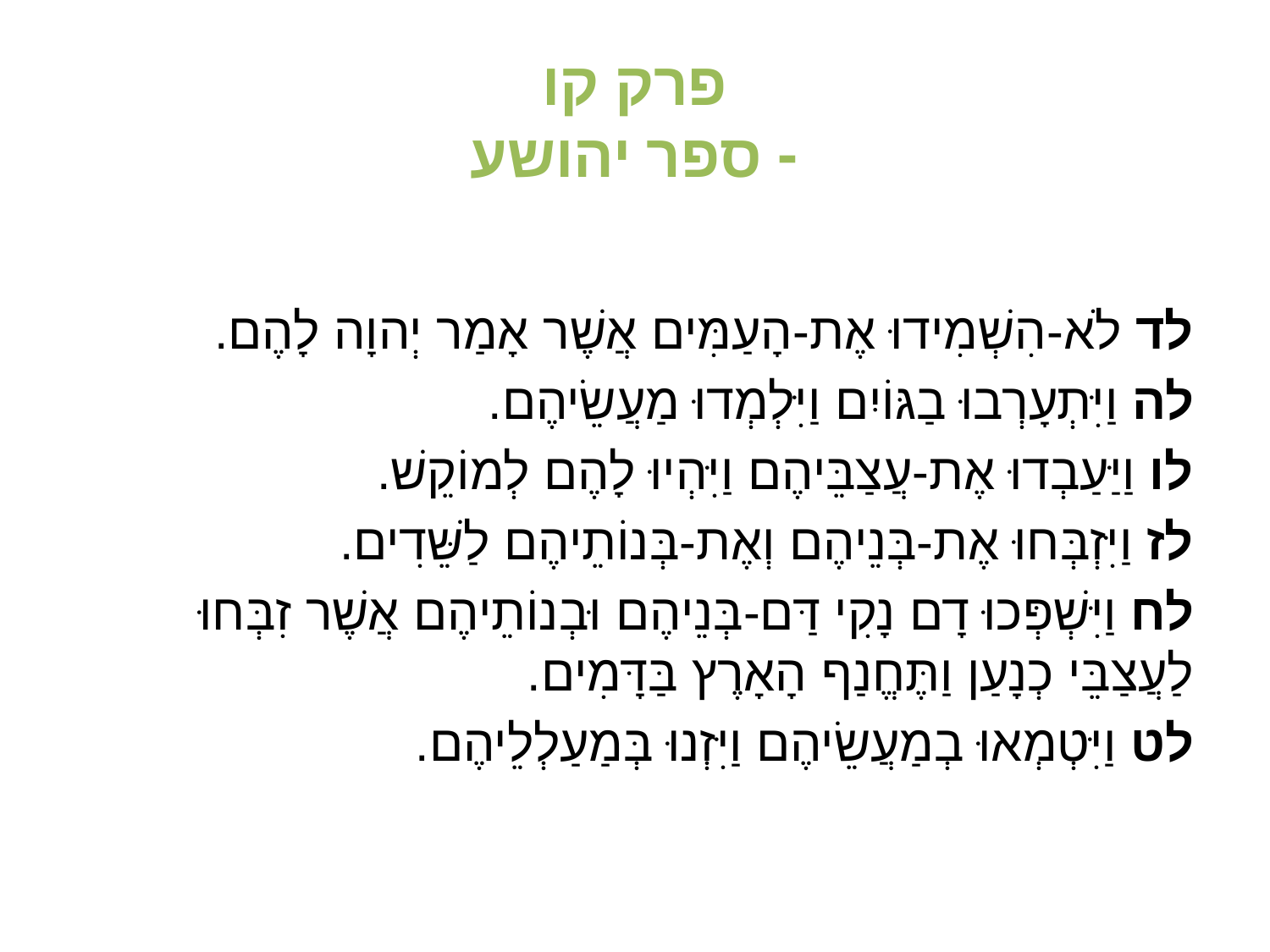

# פרק קו - ספר יהושע

לד לֹא-הִשְׁמִידוּ אֶת-הָעַמִּים אֲשֶׁר אָמַר יְהוָה לָהֶם.
לה וַיִּתְעָרְבוּ בַגּוֹיִם וַיִּלְמְדוּ מַעֲשֵׂיהֶם.
לו וַיַּעַבְדוּ אֶת-עֲצַבֵּיהֶם וַיִּהְיוּ לָהֶם לְמוֹקֵשׁ.
לז וַיִּזְבְּחוּ אֶת-בְּנֵיהֶם וְאֶת-בְּנוֹתֵיהֶם לַשֵּׁדִים.
לח וַיִּשְׁפְּכוּ דָם נָקִי דַּם-בְּנֵיהֶם וּבְנוֹתֵיהֶם אֲשֶׁר זִבְּחוּ לַעֲצַבֵּי כְנָעַן וַתֶּחֱנַף הָאָרֶץ בַּדָּמִים.
לט וַיִּטְמְאוּ בְמַעֲשֵׂיהֶם וַיִּזְנוּ בְּמַעַלְלֵיהֶם.